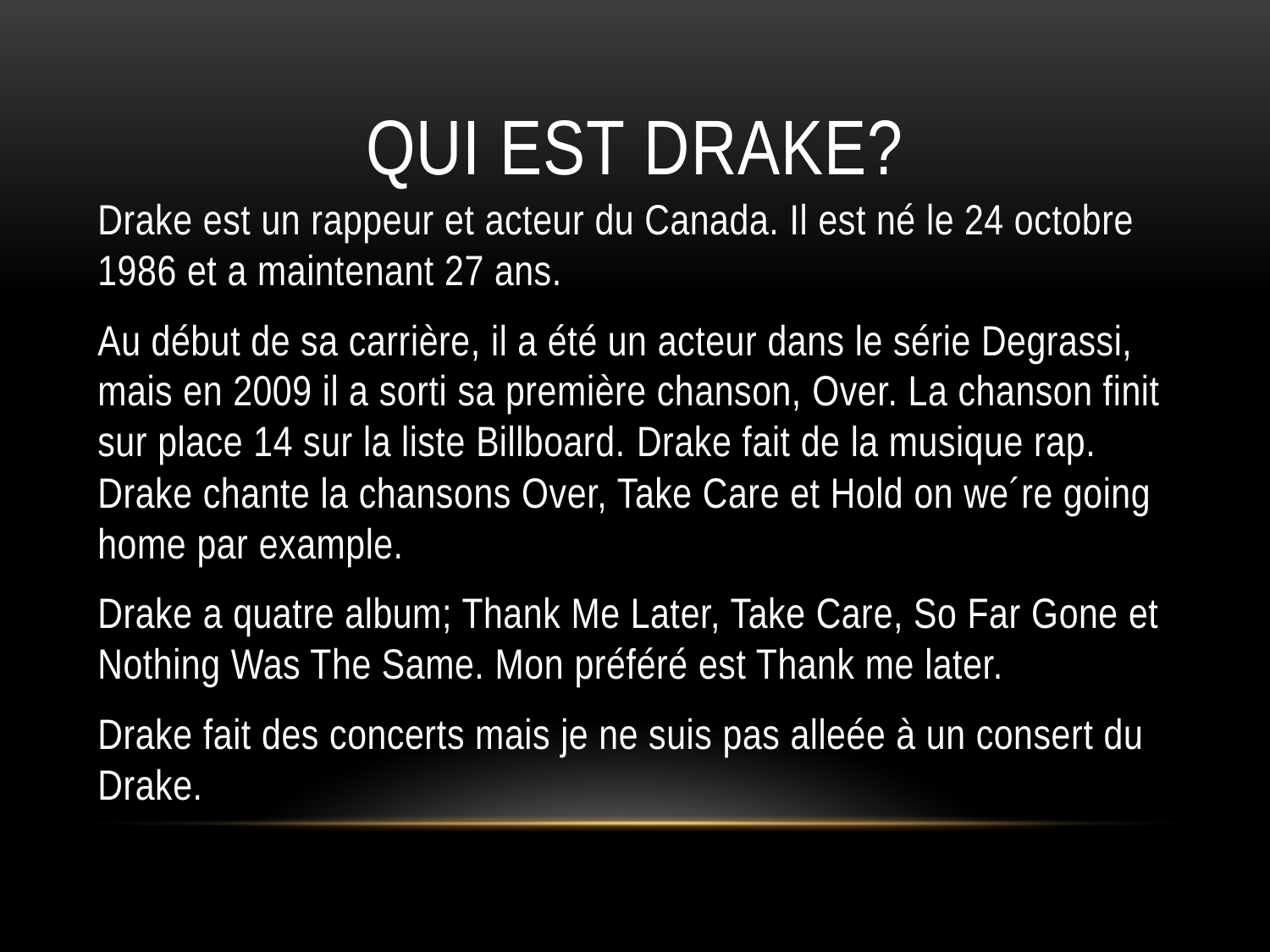

# Qui est Drake?
Drake est un rappeur et acteur du Canada. Il est né le 24 octobre 1986 et a maintenant 27 ans.
Au début de sa carrière, il a été un acteur dans le série Degrassi, mais en 2009 il a sorti sa première chanson, Over. La chanson finit sur place 14 sur la liste Billboard. Drake fait de la musique rap. Drake chante la chansons Over, Take Care et Hold on we´re going home par example.
Drake a quatre album; Thank Me Later, Take Care, So Far Gone et Nothing Was The Same. Mon préféré est Thank me later.
Drake fait des concerts mais je ne suis pas alleée à un consert du Drake.